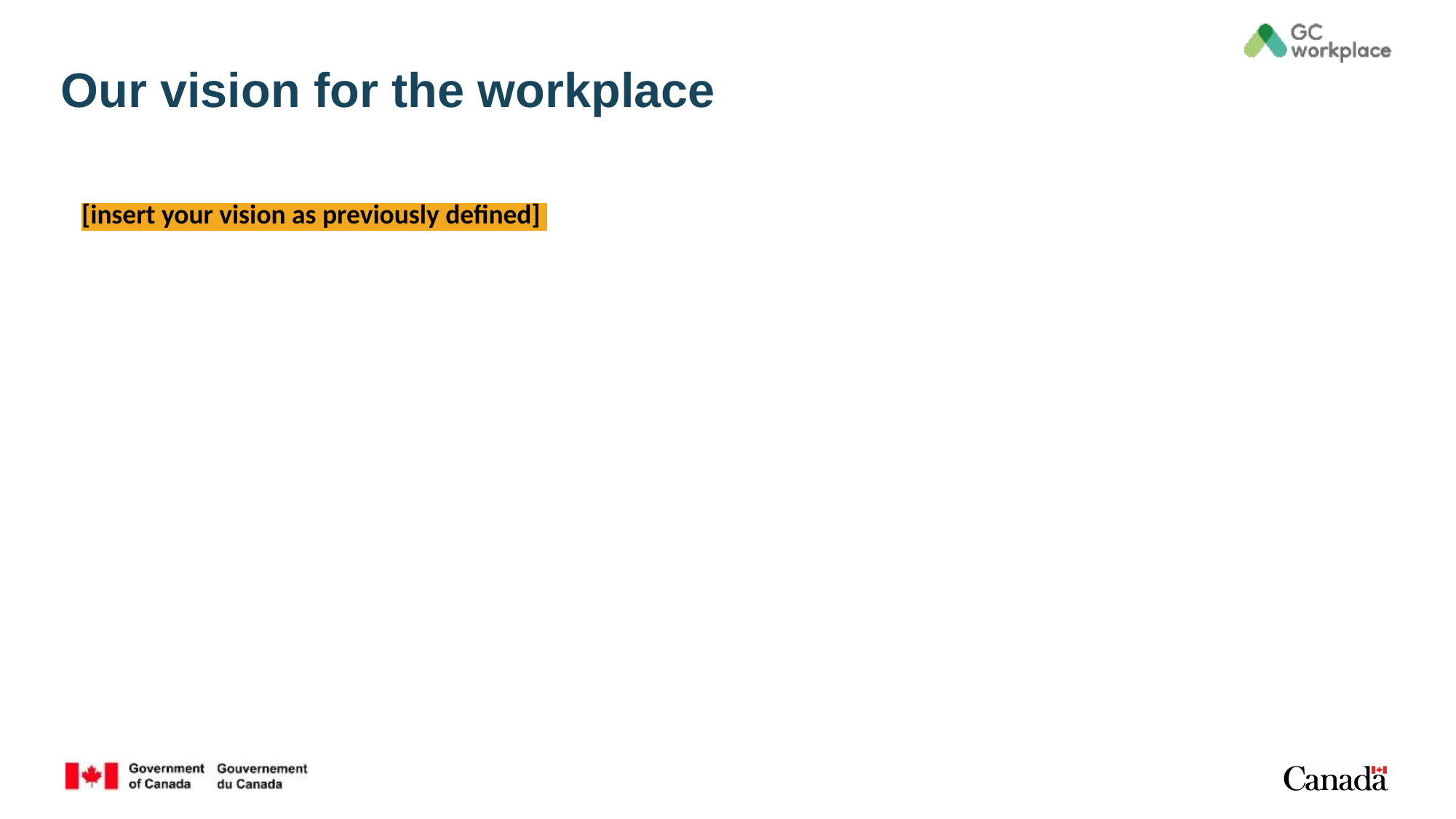

Our vision for the workplace
[insert your vision as previously defined]